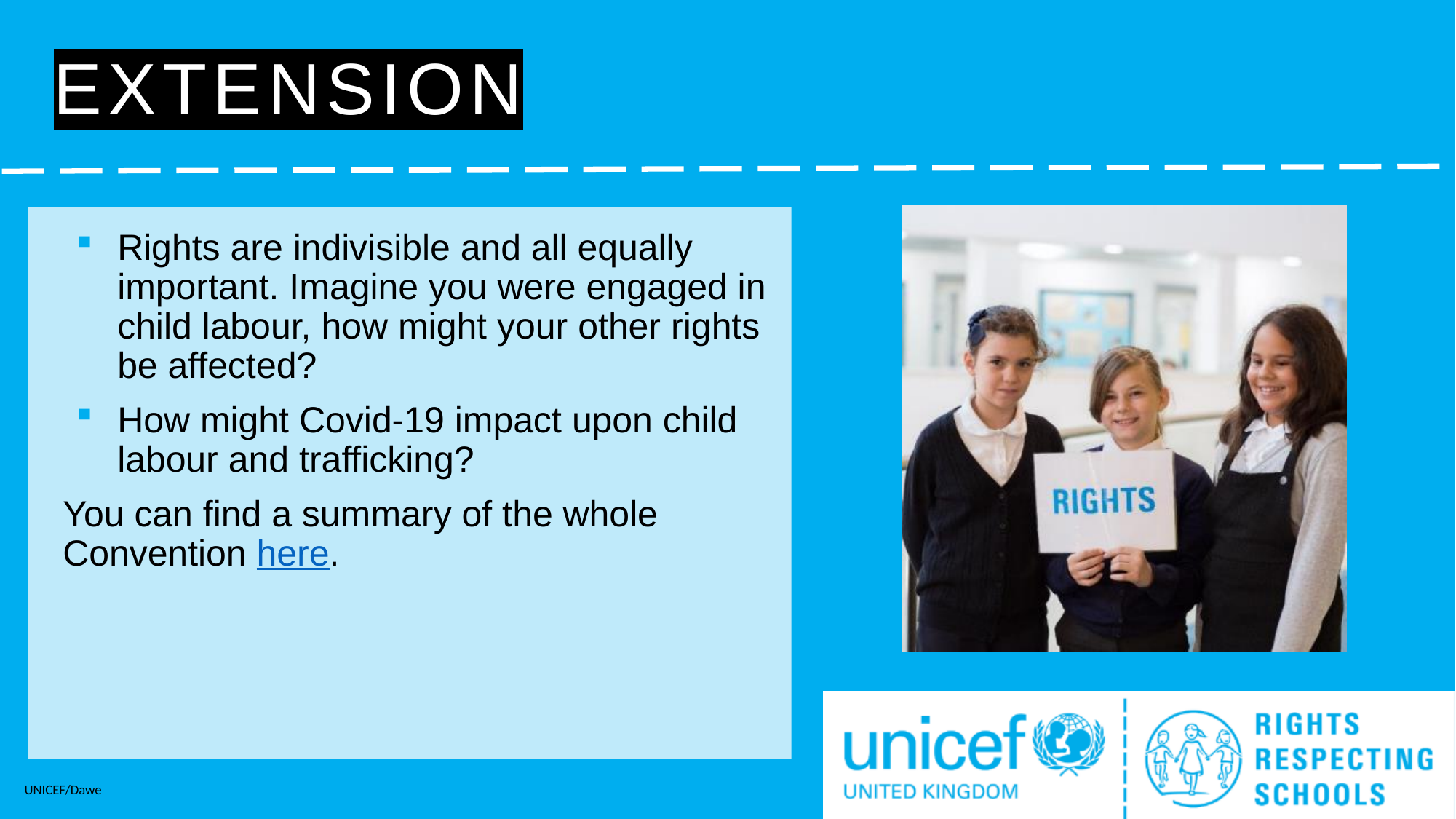

# Extension
Rights are indivisible and all equally important. Imagine you were engaged in child labour, how might your other rights be affected?
How might Covid-19 impact upon child labour and trafficking?
You can find a summary of the whole Convention here.

UNICEF/Dawe